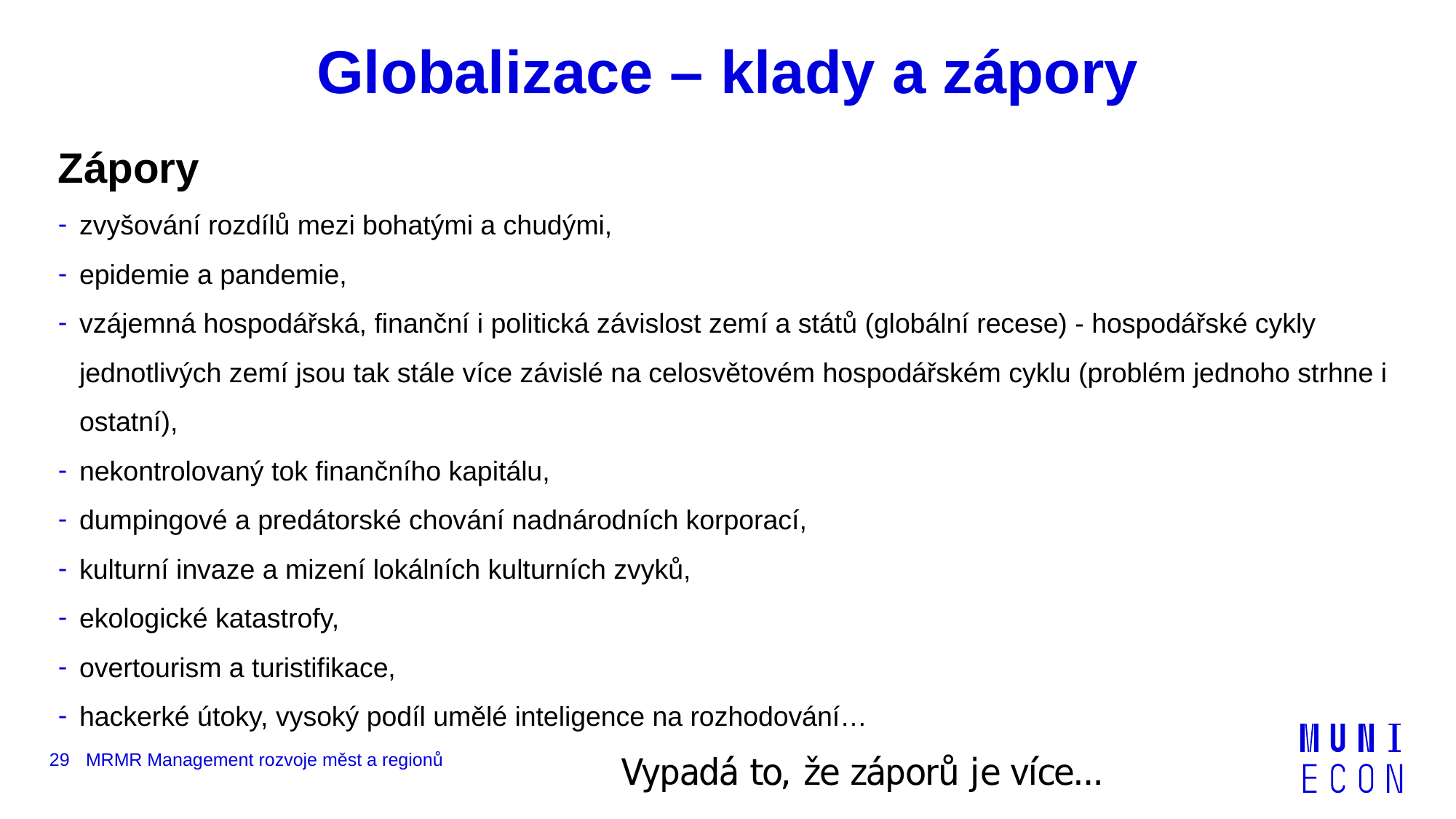

# Globalizace – klady a zápory
Zápory
zvyšování rozdílů mezi bohatými a chudými,
epidemie a pandemie,
vzájemná hospodářská, finanční i politická závislost zemí a států (globální recese) - hospodářské cykly jednotlivých zemí jsou tak stále více závislé na celosvětovém hospodářském cyklu (problém jednoho strhne i ostatní),
nekontrolovaný tok finančního kapitálu,
dumpingové a predátorské chování nadnárodních korporací,
kulturní invaze a mizení lokálních kulturních zvyků,
ekologické katastrofy,
overtourism a turistifikace,
hackerké útoky, vysoký podíl umělé inteligence na rozhodování…
29
MRMR Management rozvoje měst a regionů
Vypadá to, že záporů je více…